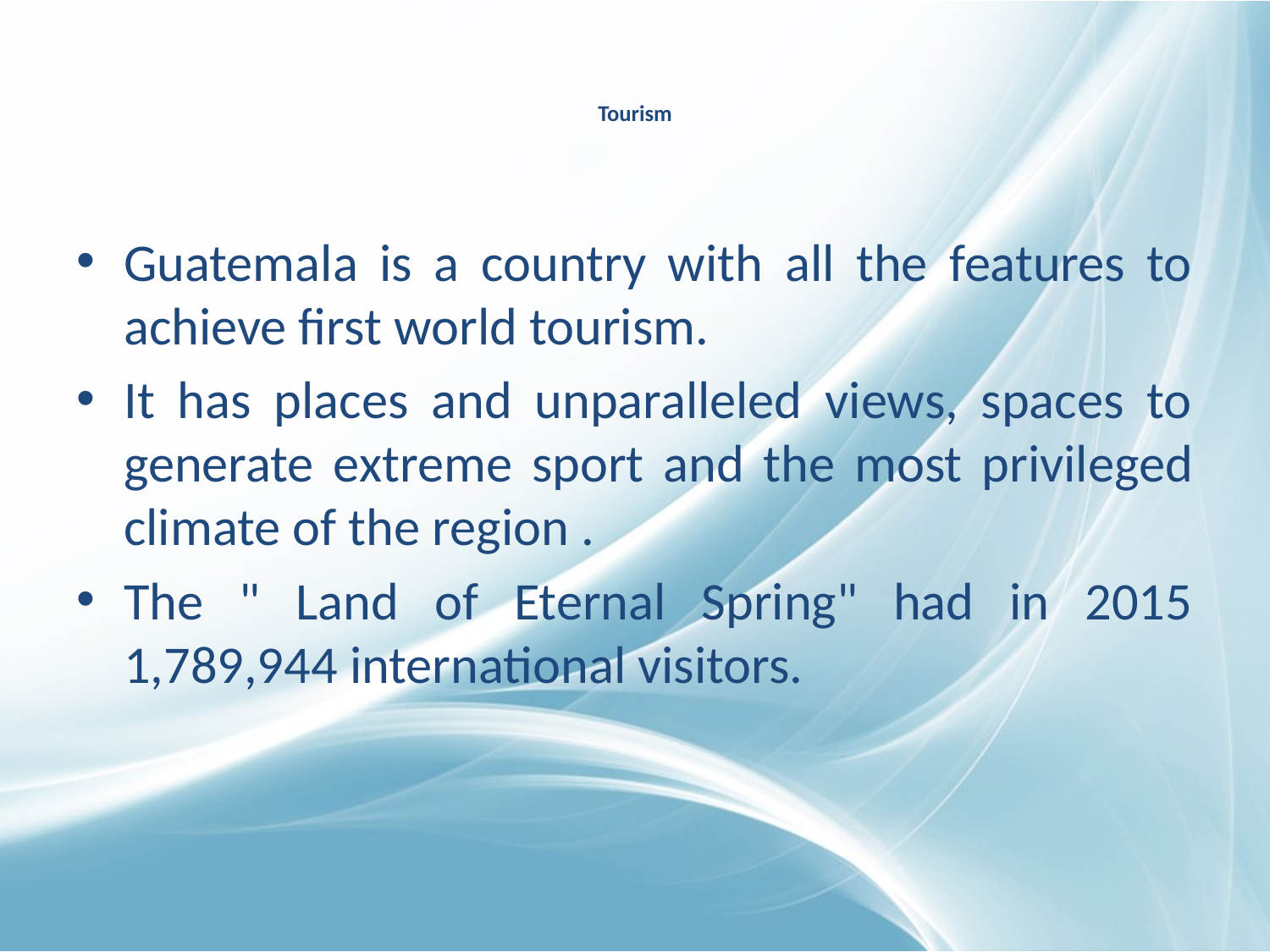

# Tourism
Guatemala is a country with all the features to achieve first world tourism.
It has places and unparalleled views, spaces to generate extreme sport and the most privileged climate of the region .
The " Land of Eternal Spring" had in 2015 1,789,944 international visitors.